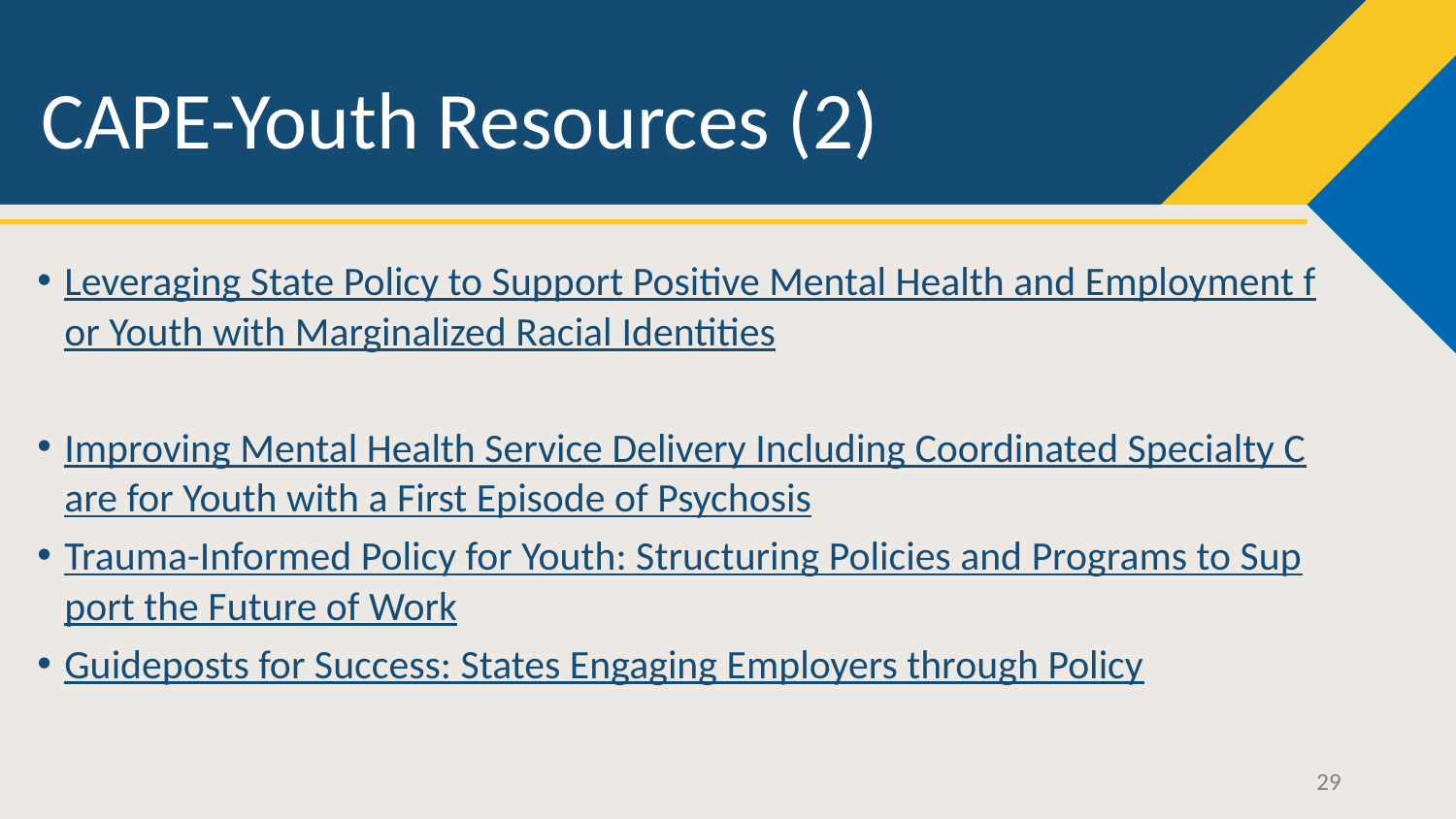

# CAPE-Youth Resources (2)
Leveraging State Policy to Support Positive Mental Health and Employment for Youth with Marginalized Racial Identities
Improving Mental Health Service Delivery Including Coordinated Specialty Care for Youth with a First Episode of Psychosis
Trauma-Informed Policy for Youth: Structuring Policies and Programs to Support the Future of Work
Guideposts for Success: States Engaging Employers through Policy

29